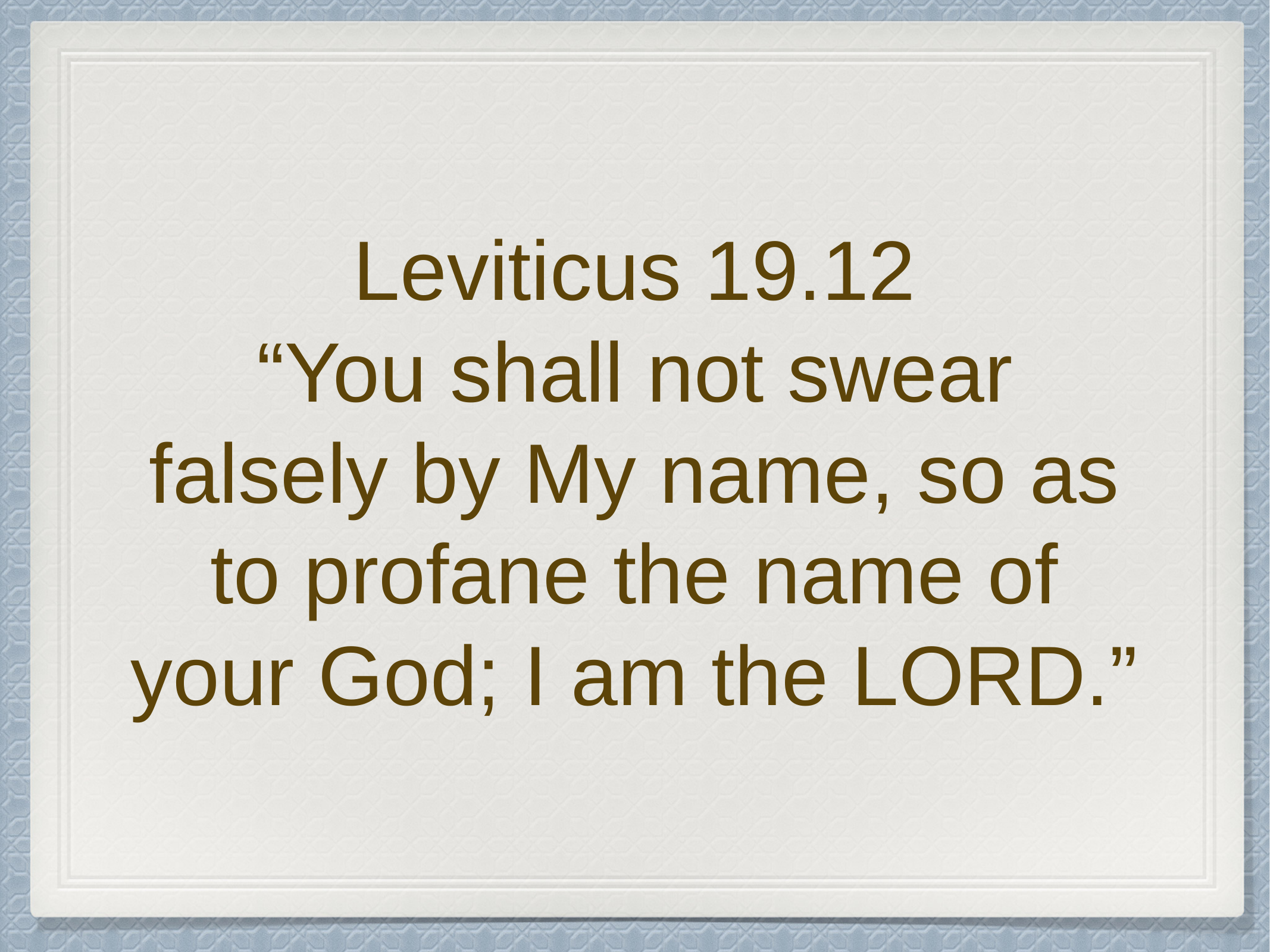

# Leviticus 19.12
“You shall not swear falsely by My name, so as to profane the name of your God; I am the LORD.”